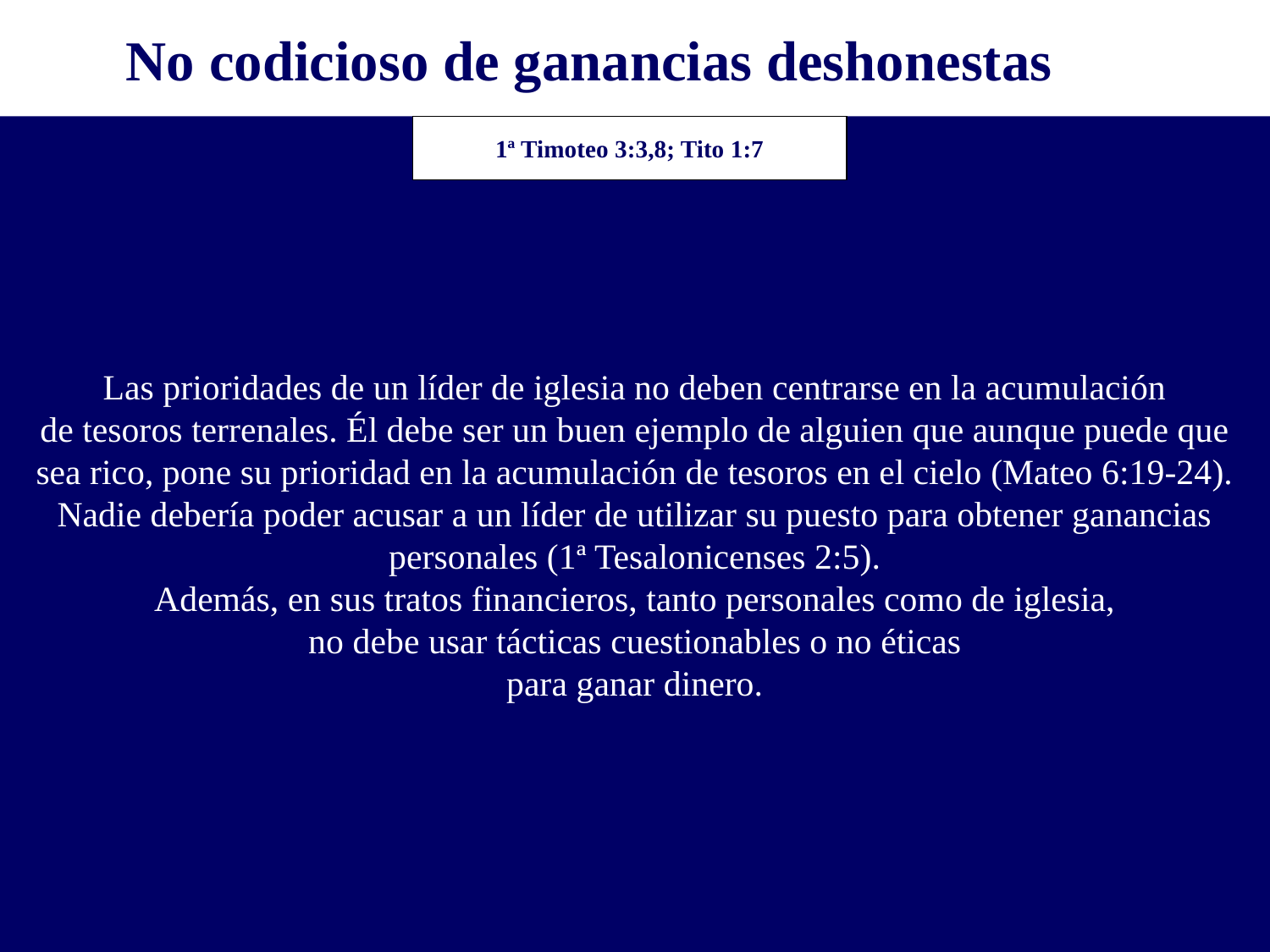

No codicioso de ganancias deshonestas
Las prioridades de un líder de iglesia no deben centrarse en la acumulación
de tesoros terrenales. Él debe ser un buen ejemplo de alguien que aunque puede que
sea rico, pone su prioridad en la acumulación de tesoros en el cielo (Mateo 6:19-24).
Nadie debería poder acusar a un líder de utilizar su puesto para obtener ganancias
personales (1ª Tesalonicenses 2:5).
Además, en sus tratos financieros, tanto personales como de iglesia,
no debe usar tácticas cuestionables o no éticas
para ganar dinero.
1ª Timoteo 3:3,8; Tito 1:7